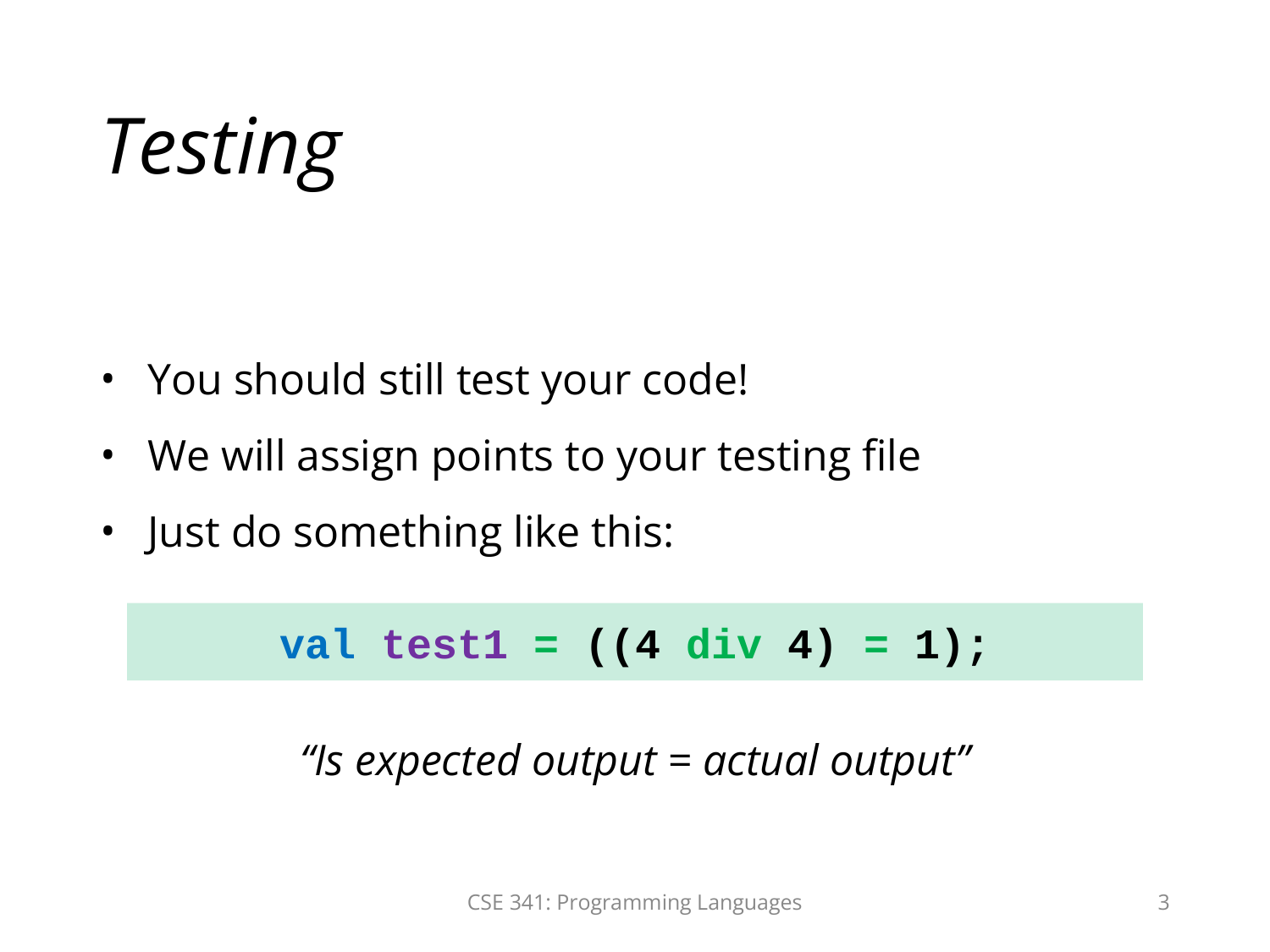

# Testing
You should still test your code!
We will assign points to your testing file
Just do something like this:

“Is expected output = actual output”
val test1 = ((4 div 4) = 1);
CSE 341: Programming Languages
3